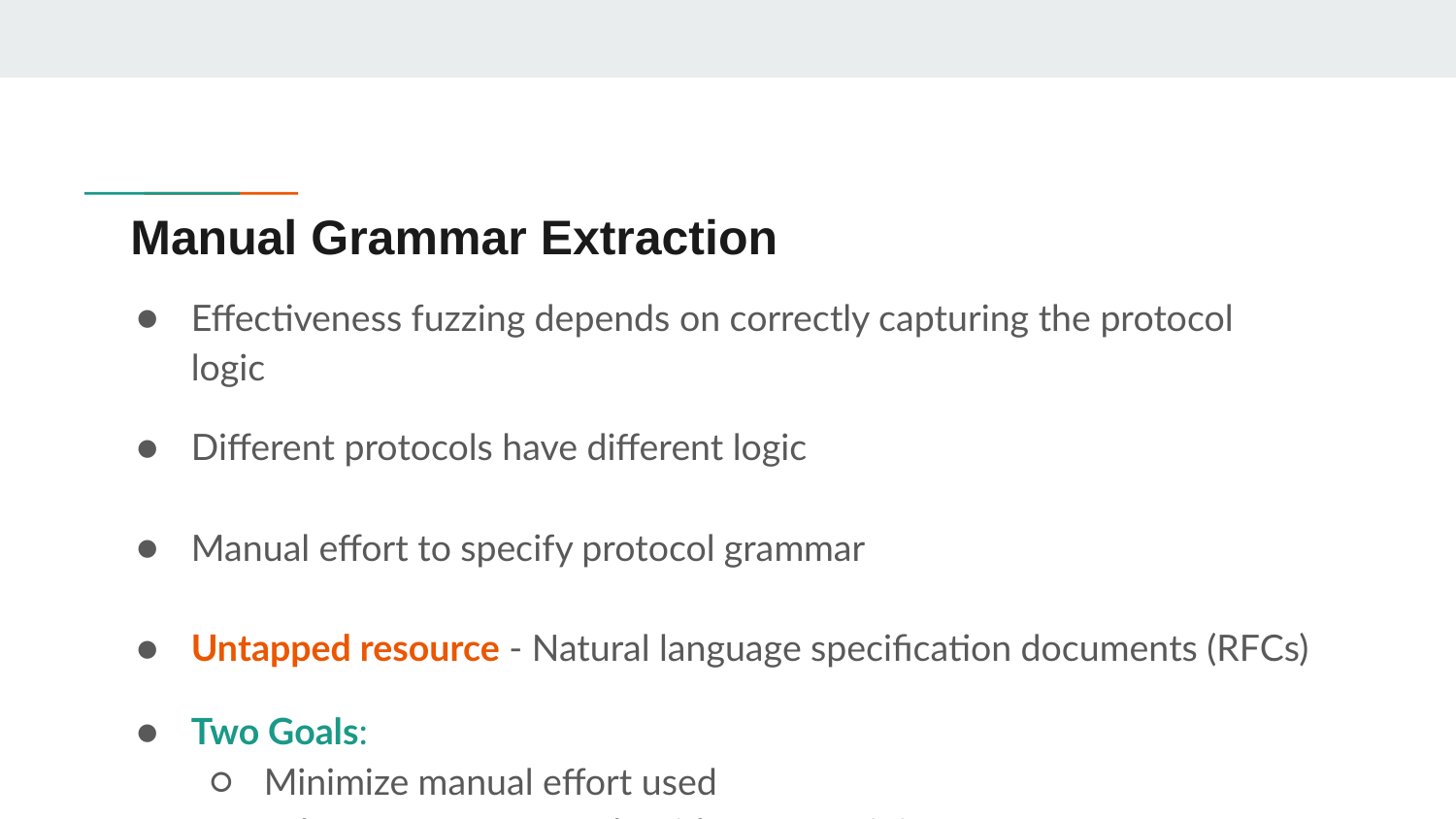

# Manual Grammar Extraction
Effectiveness fuzzing depends on correctly capturing the protocol logic
Different protocols have different logic
Manual effort to specify protocol grammar
Untapped resource - Natural language specification documents (RFCs)
Two Goals:
Minimize manual effort used
Adapt to new protocols without re-training